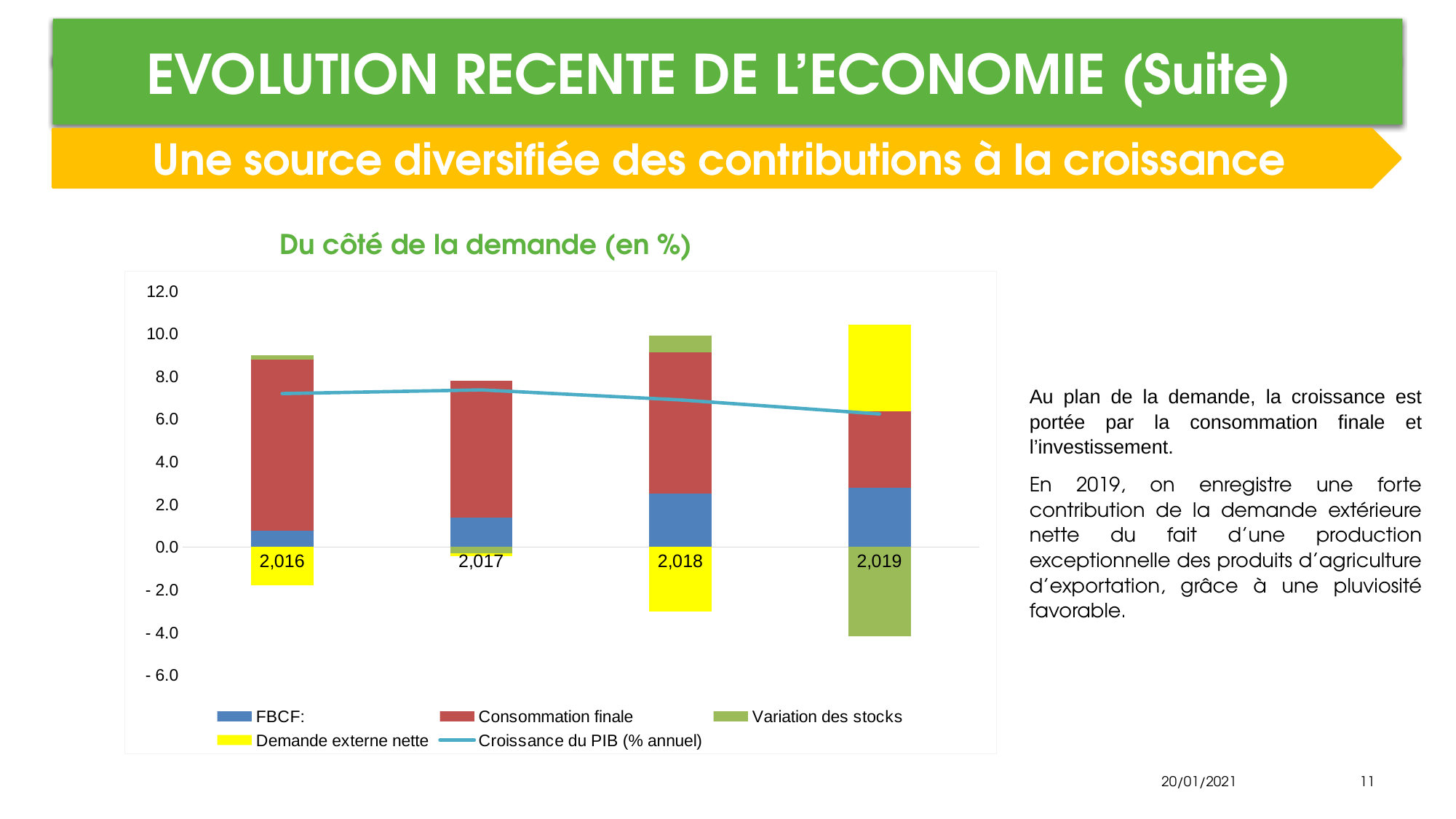

EVOLUTION RECENTE DE L’ECONOMIE (Suite)
#
Une source diversifiée des contributions à la croissance
Du côté de la demande (en %)

### Chart

| Category | FBCF: | Consommation finale | Variation des stocks | Demande externe nette | Croissance du PIB (% annuel) |
|---|---|---|---|---|---|
| 2016 | 0.7594216370917577 | 8.010629048425104 | 0.2131160934712284 | -1.7959095821494697 | 7.187257196838619 |
| 2017 | 1.386085275028226 | 6.39783730272945 | -0.30472120873898056 | -0.11956418514994498 | 7.359637183868754 |
| 2018 | 2.489758209868516 | 6.636193711553899 | 0.7724306702459067 | -3.0080961253976444 | 6.89028646627056 |
| 2019 | 2.7682430925693553 | 3.597726393067731 | -4.179703627497117 | 4.045443606365096 | 6.231709464505061 |
Au plan de la demande, la croissance est portée par la consommation finale et l’investissement.
En 2019, on enregistre une forte contribution de la demande extérieure nette du fait d’une production exceptionnelle des produits d’agriculture d’exportation, grâce à une pluviosité favorable.
20/01/2021
11